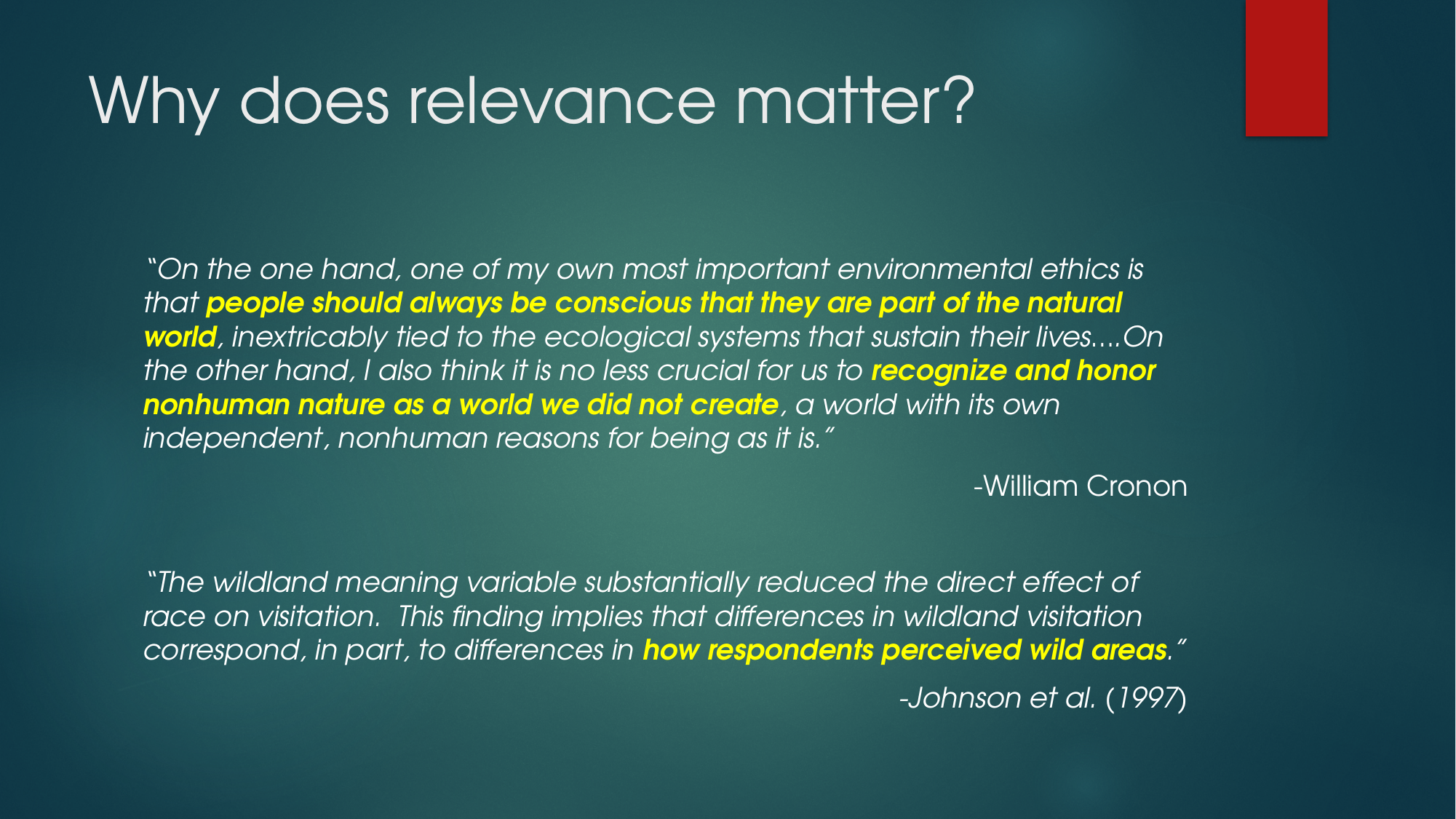

# Why does relevance matter?
“On the one hand, one of my own most important environmental ethics is that people should always be conscious that they are part of the natural world, inextricably tied to the ecological systems that sustain their lives….On the other hand, I also think it is no less crucial for us to recognize and honor nonhuman nature as a world we did not create, a world with its own independent, nonhuman reasons for being as it is.”
-William Cronon

“The wildland meaning variable substantially reduced the direct effect of race on visitation.  This finding implies that differences in wildland visitation correspond, in part, to differences in how respondents perceived wild areas.”
-Johnson et al. (1997)